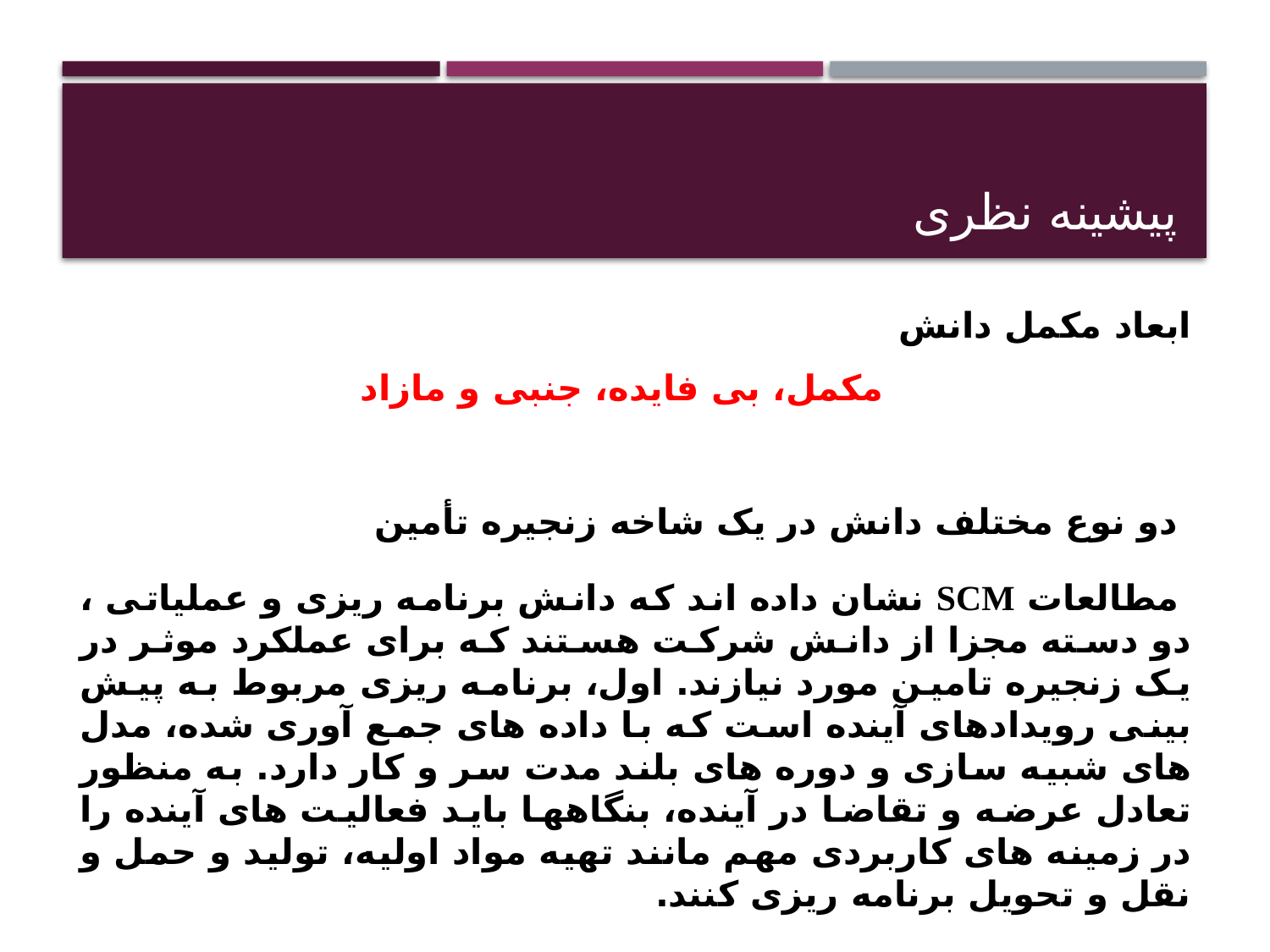

# پیشینه نظری
ابعاد مکمل دانش
مکمل، بی فایده، جنبی و مازاد
دو نوع مختلف دانش در یک شاخه زنجیره تأمین
 مطالعات SCM نشان داده اند که دانش برنامه ریزی و عملیاتی ، دو دسته مجزا از دانش شرکت هستند که برای عملکرد موثر در یک زنجیره تامین مورد نیازند. اول، برنامه ریزی مربوط به پیش بینی رویدادهای آینده است که با داده های جمع آوری شده، مدل های شبیه سازی و دوره های بلند مدت سر و کار دارد. به منظور تعادل عرضه و تقاضا در آینده، بنگاهها باید فعالیت های آینده را در زمینه های کاربردی مهم مانند تهیه مواد اولیه، تولید و حمل و نقل و تحویل برنامه ریزی کنند.